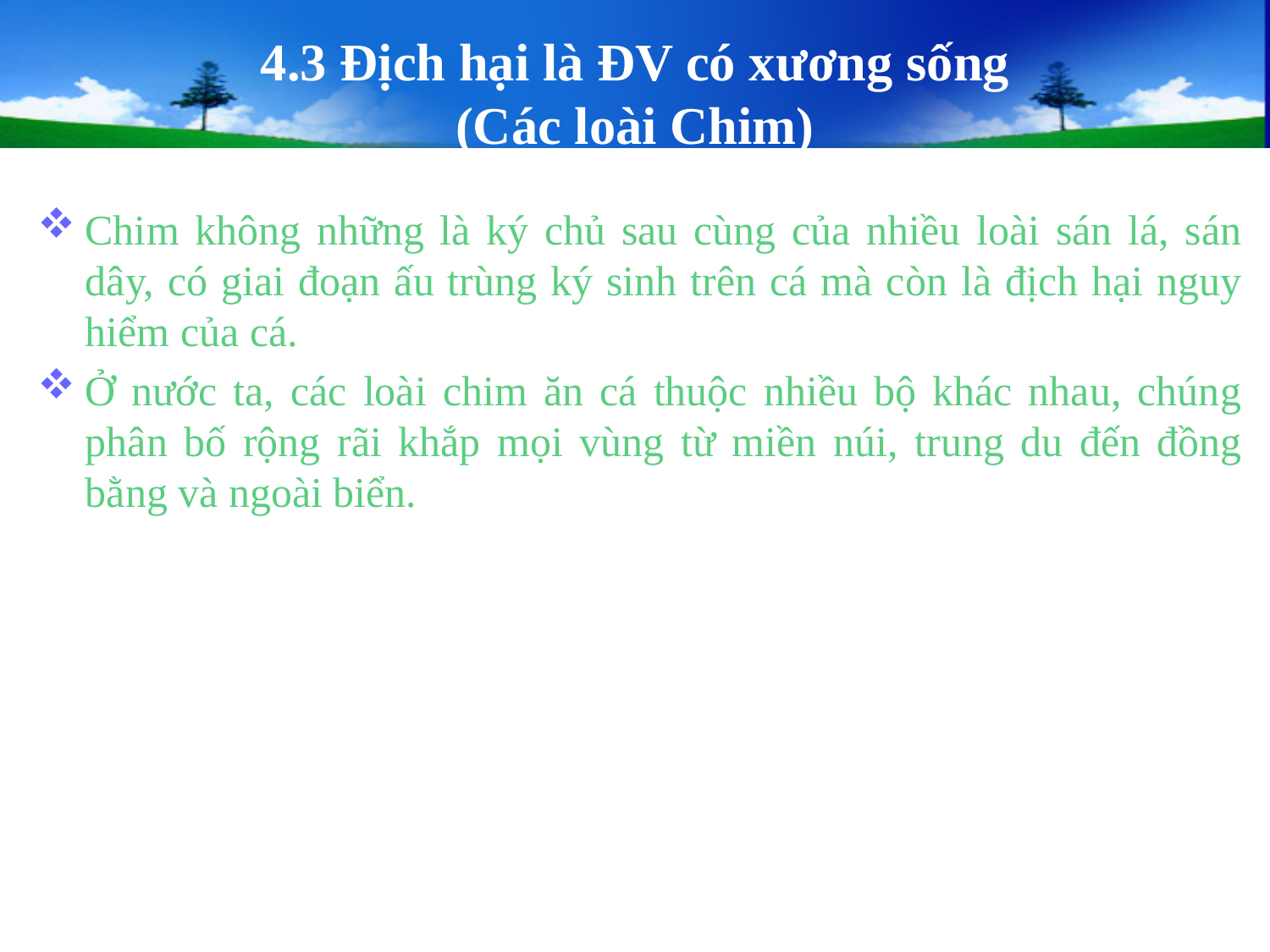

# 4.3 Địch hại là ĐV có xương sống (Các loài Chim)
Chim không những là ký chủ sau cùng của nhiều loài sán lá, sán dây, có giai đoạn ấu trùng ký sinh trên cá mà còn là địch hại nguy hiểm của cá.
Ở nước ta, các loài chim ăn cá thuộc nhiều bộ khác nhau, chúng phân bố rộng rãi khắp mọi vùng từ miền núi, trung du đến đồng bằng và ngoài biển.